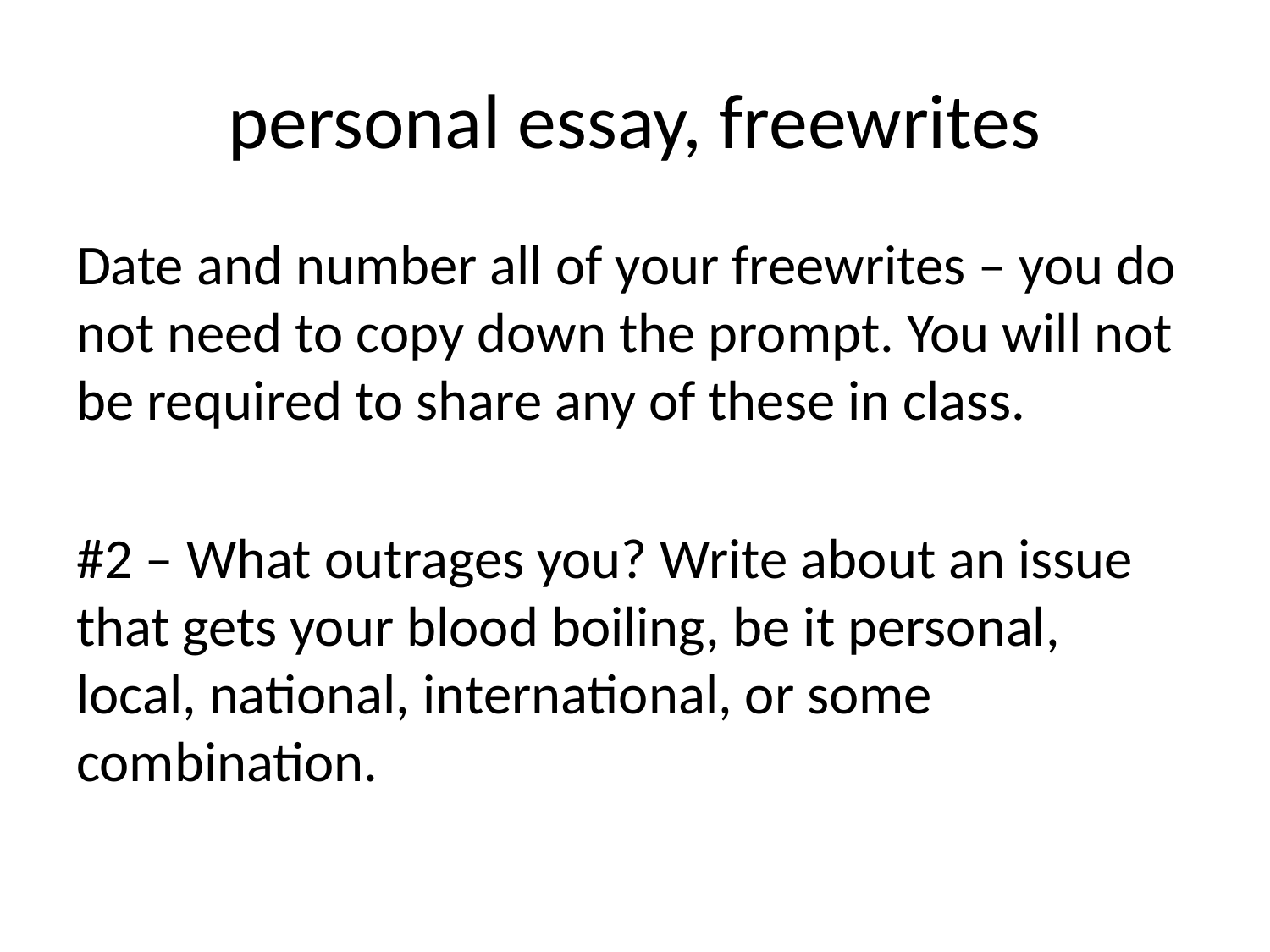

# personal essay, freewrites
Date and number all of your freewrites – you do not need to copy down the prompt. You will not be required to share any of these in class.

#2 – What outrages you? Write about an issue that gets your blood boiling, be it personal, local, national, international, or some combination.